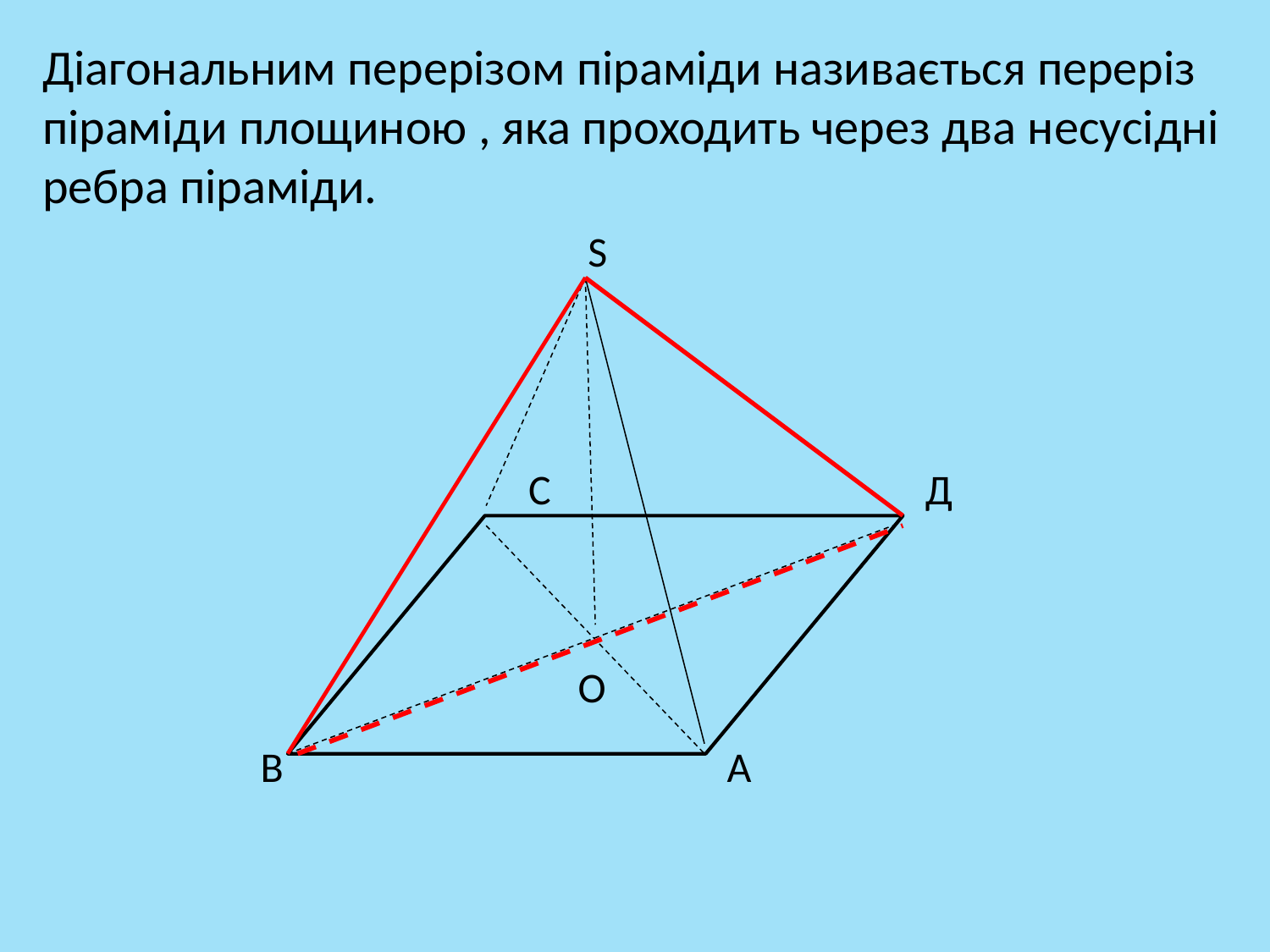

Діагональним перерізом піраміди називається переріз піраміди площиною , яка проходить через два несусідні ребра піраміди.
S
С
Д

О
В
А